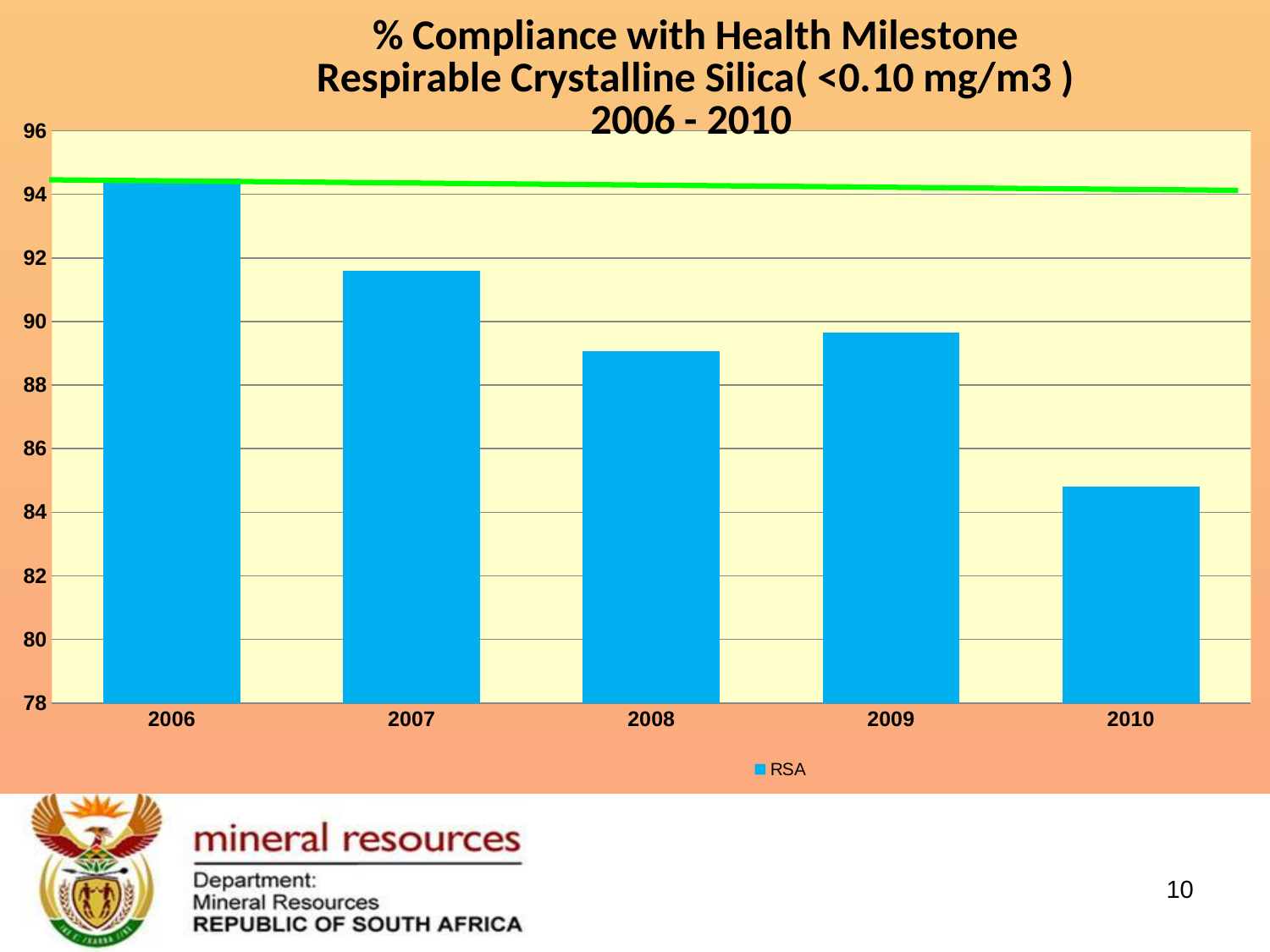

### Chart: % Compliance with Health Milestone
Respirable Crystalline Silica( <0.10 mg/m3 )
2006 - 2010

| Category | RSA |
|---|---|
| 2006 | 94.5 |
| 2007 | 91.59 |
| 2008 | 89.06 |
| 2009 | 89.64 |
| 2010 | 84.81 |
10